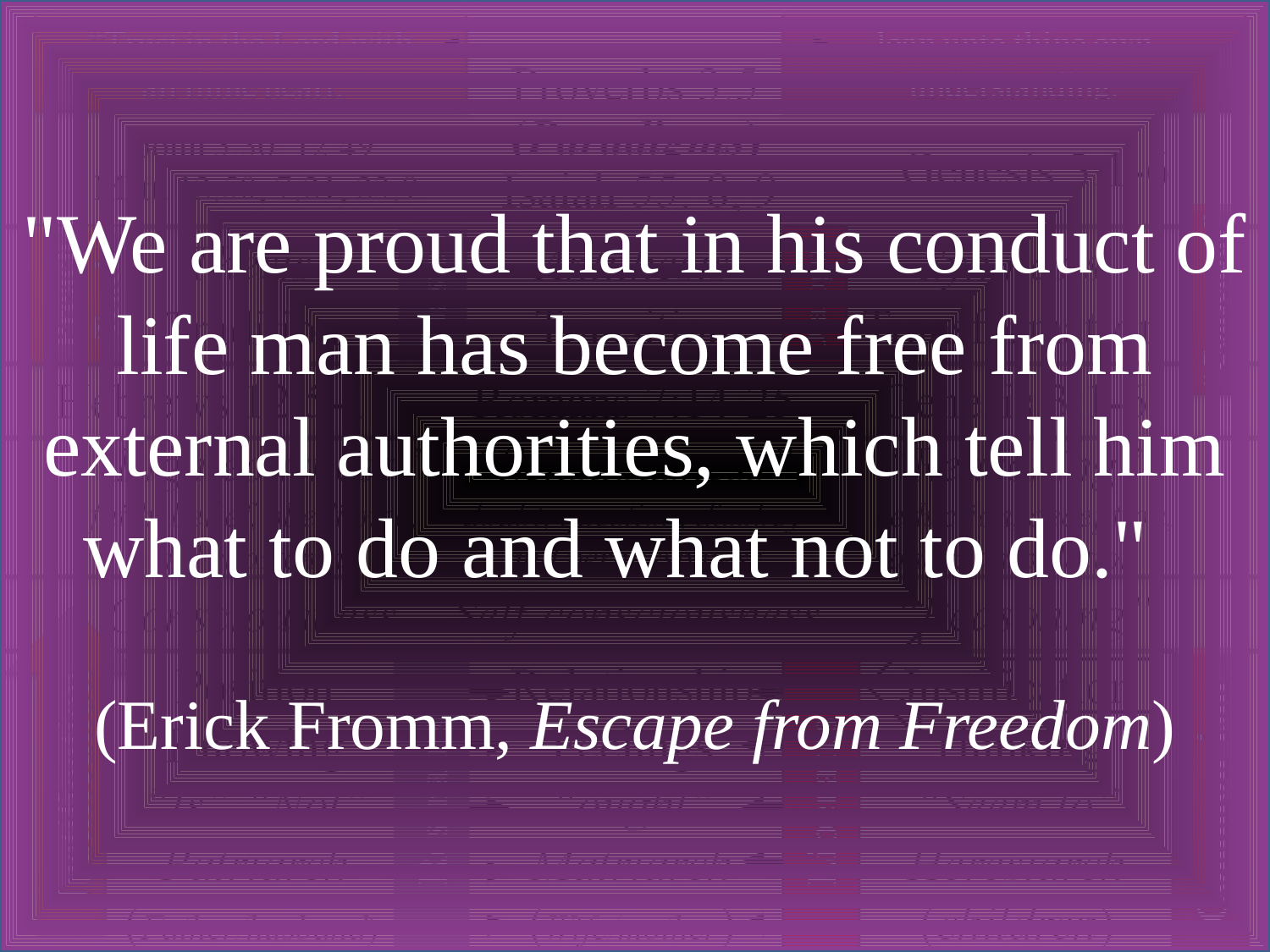

"We are proud that in his conduct of life man has become free from external authorities, which tell him what to do and what not to do."

(Erick Fromm, Escape from Freedom)